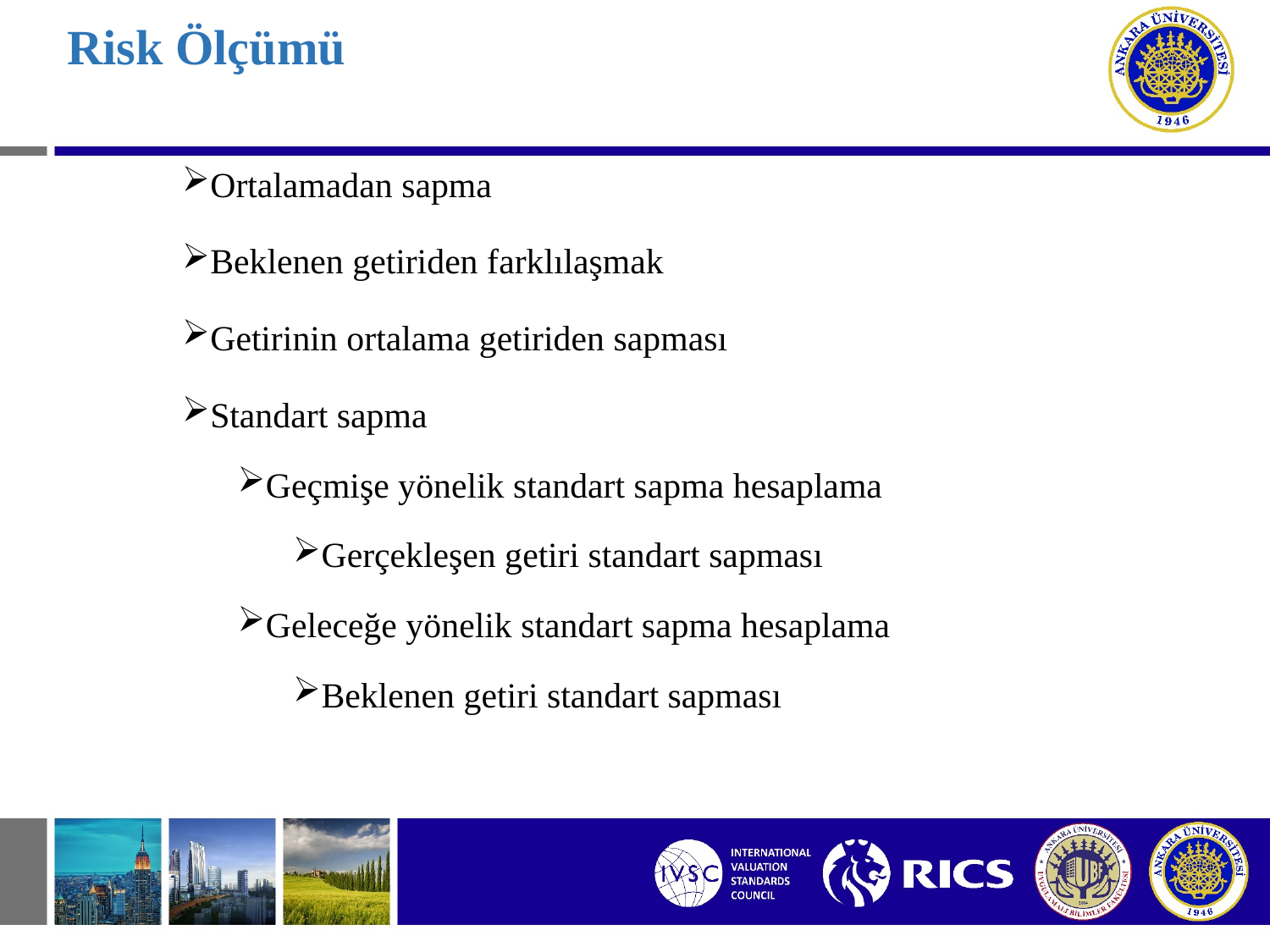

# Risk Ölçümü
Ortalamadan sapma
Beklenen getiriden farklılaşmak
Getirinin ortalama getiriden sapması
Standart sapma
Geçmişe yönelik standart sapma hesaplama
Gerçekleşen getiri standart sapması
Geleceğe yönelik standart sapma hesaplama
Beklenen getiri standart sapması